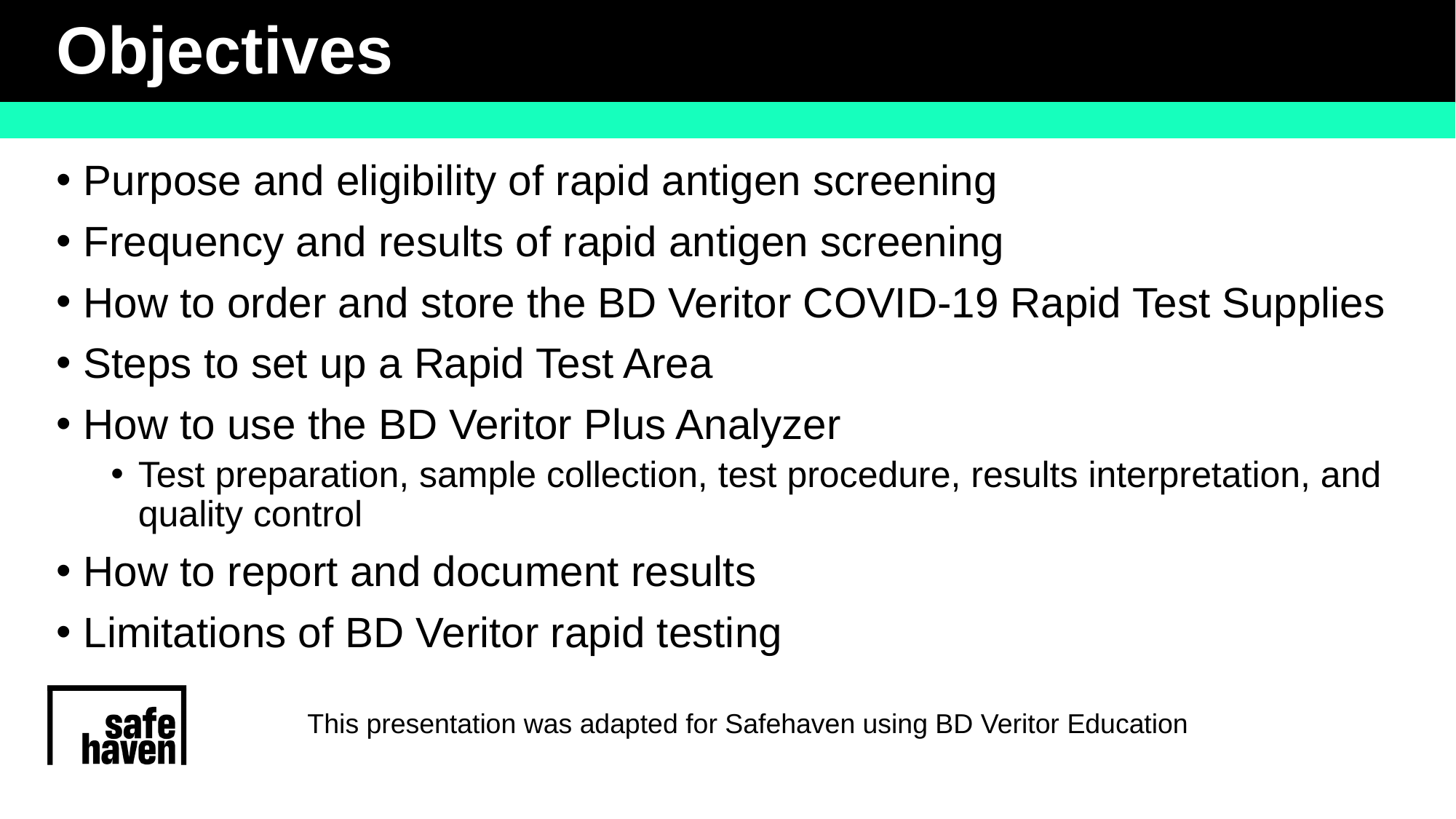

# Objectives
Purpose and eligibility of rapid antigen screening
Frequency and results of rapid antigen screening
How to order and store the BD Veritor COVID-19 Rapid Test Supplies
Steps to set up a Rapid Test Area
How to use the BD Veritor Plus Analyzer
Test preparation, sample collection, test procedure, results interpretation, and quality control
How to report and document results
Limitations of BD Veritor rapid testing
This presentation was adapted for Safehaven using BD Veritor Education